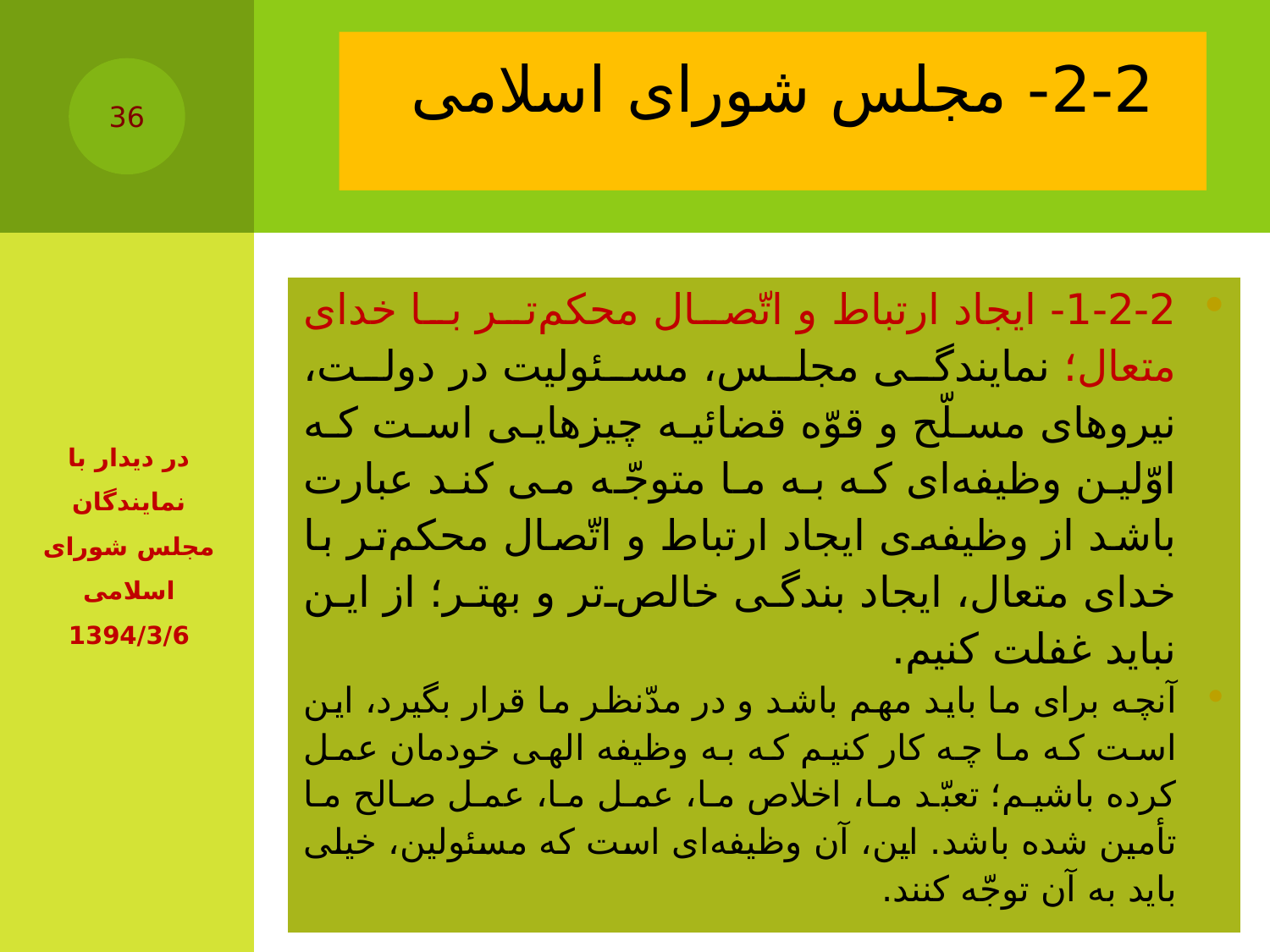

# 2-2- مجلس شورای اسلامی
36
| 1-2-2- ایجاد ارتباط و اتّصال محکم‌تر با خدای متعال؛ نمایندگی مجلس، مسئولیت در دولت، نیروهای مسلّح و قوّه‌ قضائیه چیزهایی است که اوّلین وظیفه‌ای که به ما متوجّه می کند عبارت باشد از وظیفه‌ی ایجاد ارتباط و اتّصال محکم‌تر با خدای متعال، ایجاد بندگی خالص‌تر و بهتر؛ از این نباید غفلت کنیم. آنچه برای ما باید مهم باشد و در مدّنظر ما قرار بگیرد، این است که ما چه کار کنیم که به وظیفه‌ الهی خودمان عمل کرده باشیم؛ تعبّد ما، اخلاص ما، عمل ما، عمل صالح ما تأمین شده باشد. این، آن وظیفه‌ای است که مسئولین، خیلی باید به آن توجّه کنند. |
| --- |
در دیدار با نمایندگان مجلس شورای اسلامی ‌1394/3/6